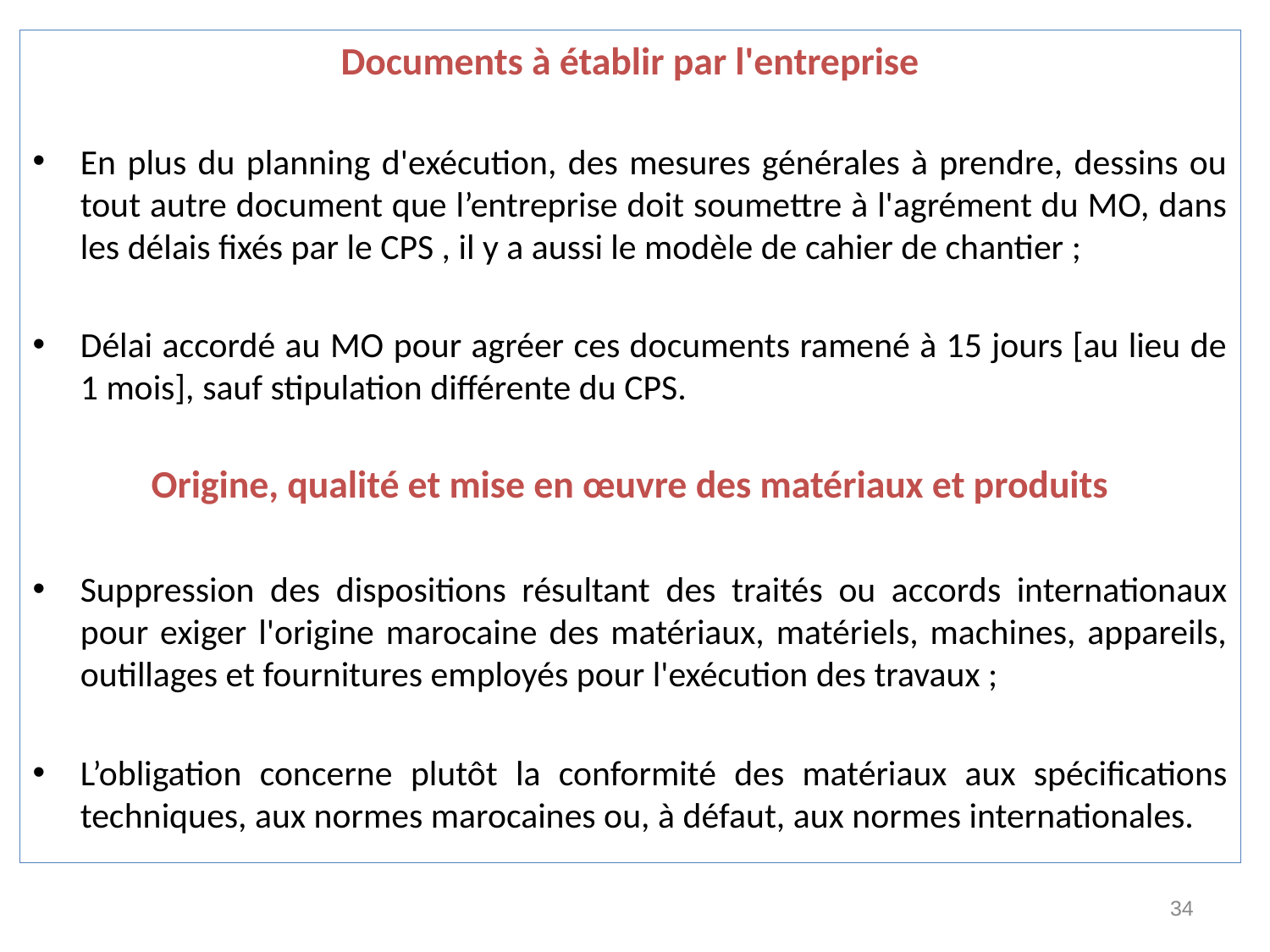

Documents à établir par l'entreprise

En plus du planning d'exécution, des mesures générales à prendre, dessins ou tout autre document que l’entreprise doit soumettre à l'agrément du MO, dans les délais fixés par le CPS , il y a aussi le modèle de cahier de chantier ;

Délai accordé au MO pour agréer ces documents ramené à 15 jours [au lieu de 1 mois], sauf stipulation différente du CPS.

Origine, qualité et mise en œuvre des matériaux et produits

Suppression des dispositions résultant des traités ou accords internationaux pour exiger l'origine marocaine des matériaux, matériels, machines, appareils, outillages et fournitures employés pour l'exécution des travaux ;

L’obligation concerne plutôt la conformité des matériaux aux spécifications techniques, aux normes marocaines ou, à défaut, aux normes internationales.

34